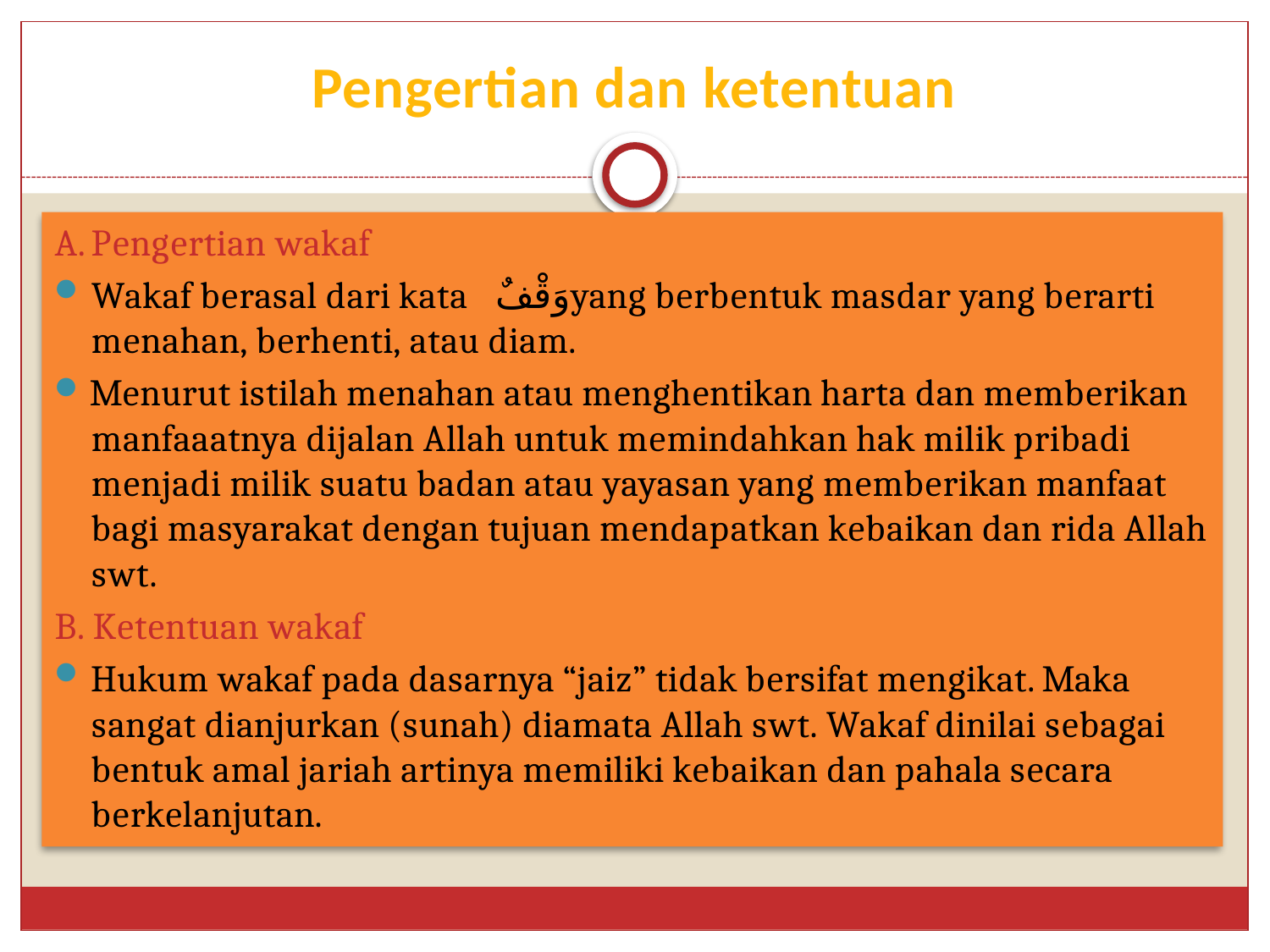

# Pengertian dan ketentuan
A.	Pengertian wakaf
Wakaf berasal dari kata   وَقْفٌyang berbentuk masdar yang berarti menahan, berhenti, atau diam.
Menurut istilah menahan atau menghentikan harta dan memberikan manfaaatnya dijalan Allah untuk memindahkan hak milik pribadi menjadi milik suatu badan atau yayasan yang memberikan manfaat bagi masyarakat dengan tujuan mendapatkan kebaikan dan rida Allah swt.
B. Ketentuan wakaf
Hukum wakaf pada dasarnya “jaiz” tidak bersifat mengikat. Maka sangat dianjurkan (sunah) diamata Allah swt. Wakaf dinilai sebagai bentuk amal jariah artinya memiliki kebaikan dan pahala secara berkelanjutan.